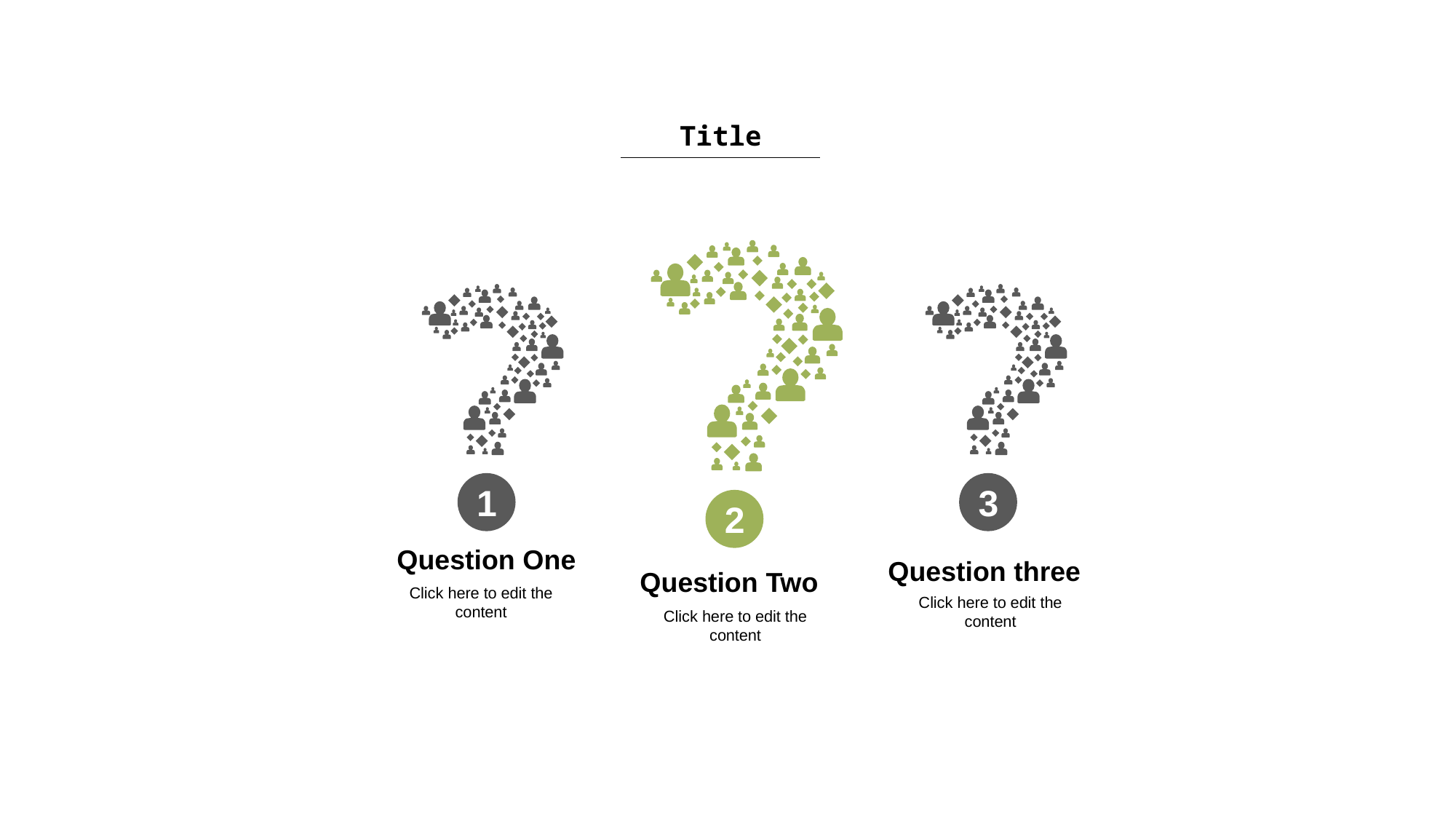

Title

1
3
2
Question One
Question three
Question Two
Click here to edit the content
Click here to edit the content
Click here to edit the content